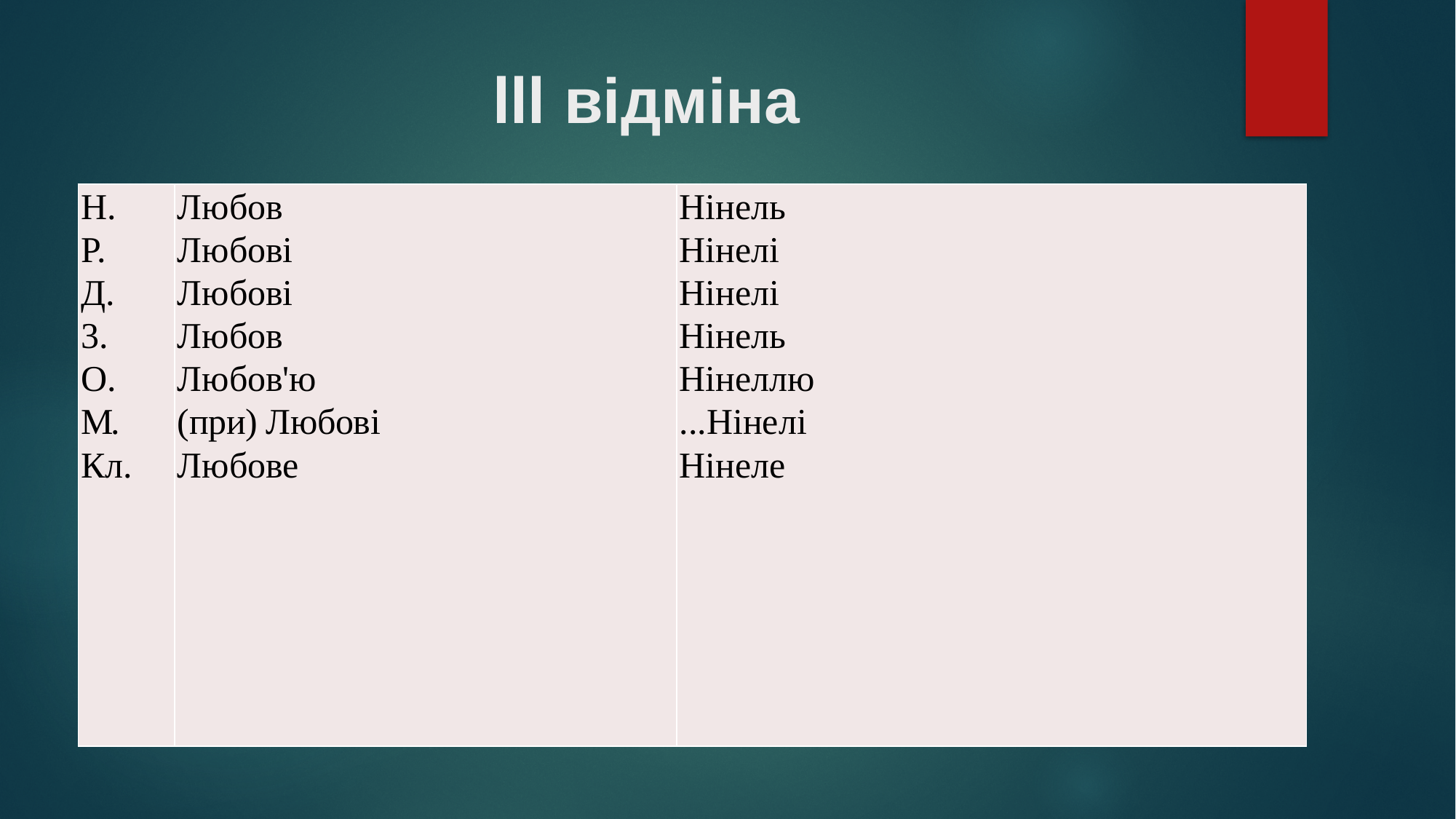

# III відміна
| Н. Р. Д. 3. О. М. Кл. | Любов Любові Любові Любов Любов'ю (при) Любові Любове | Нінель Нінелі Нінелі Нінель Нінеллю ...Нінелі Нінеле |
| --- | --- | --- |